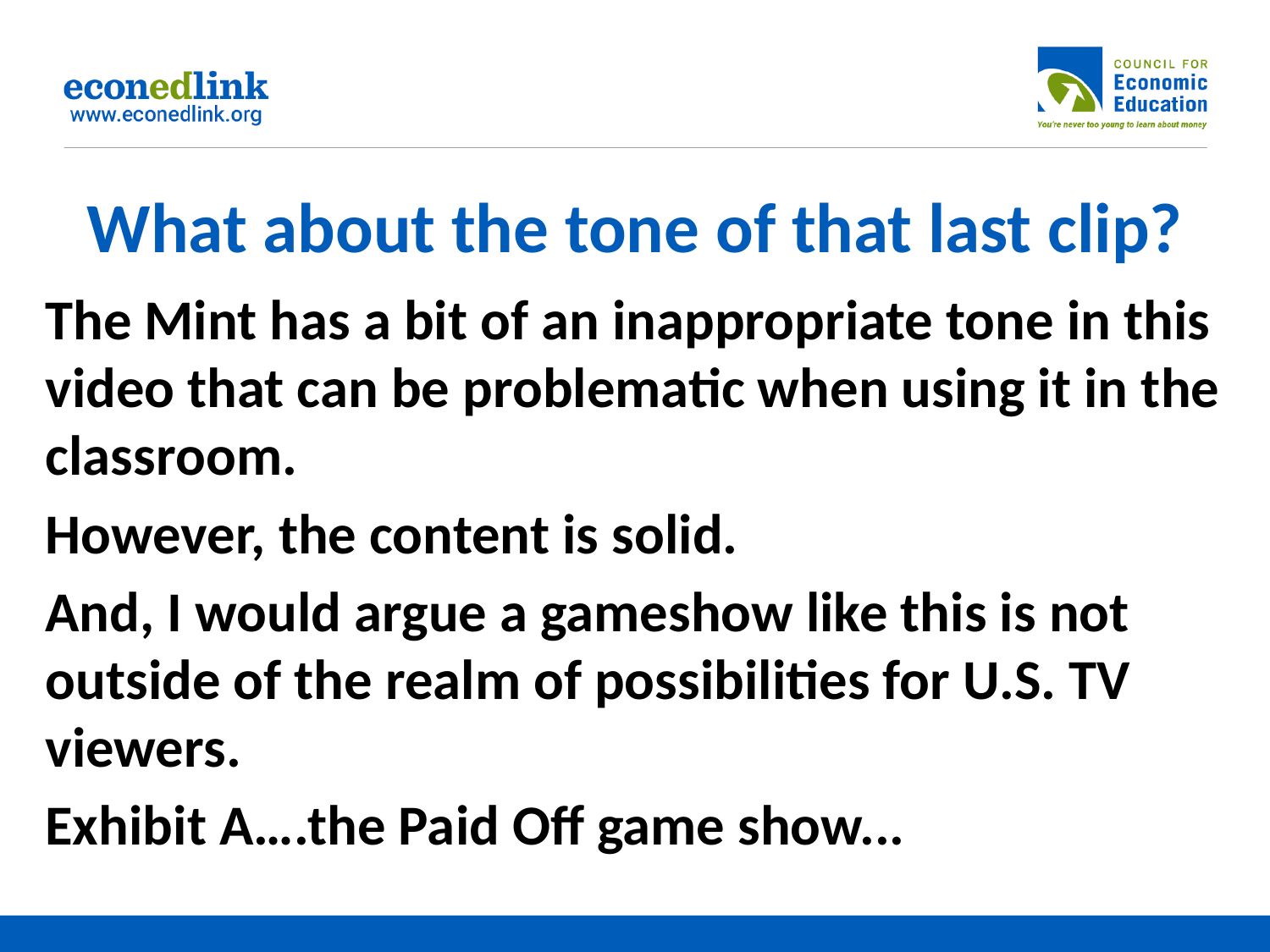

# What about the tone of that last clip?
The Mint has a bit of an inappropriate tone in this video that can be problematic when using it in the classroom.
However, the content is solid.
And, I would argue a gameshow like this is not outside of the realm of possibilities for U.S. TV viewers.
Exhibit A….the Paid Off game show...